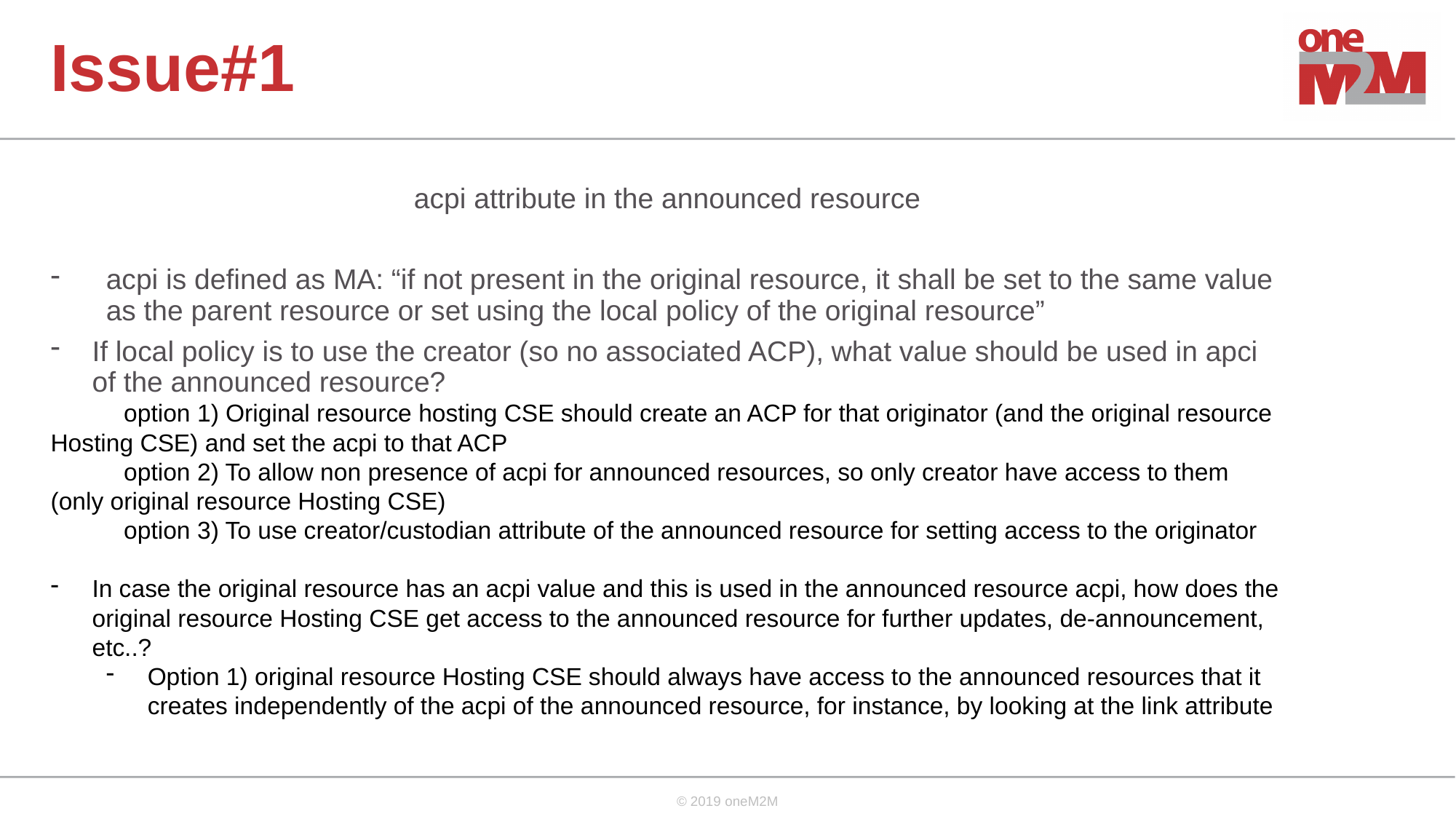

Issue#1
acpi attribute in the announced resource

acpi is defined as MA: “if not present in the original resource, it shall be set to the same value as the parent resource or set using the local policy of the original resource”
If local policy is to use the creator (so no associated ACP), what value should be used in apci of the announced resource?
	option 1) Original resource hosting CSE should create an ACP for that originator (and the original resource Hosting CSE) and set the acpi to that ACP
	option 2) To allow non presence of acpi for announced resources, so only creator have access to them (only original resource Hosting CSE)
	option 3) To use creator/custodian attribute of the announced resource for setting access to the originator

In case the original resource has an acpi value and this is used in the announced resource acpi, how does the original resource Hosting CSE get access to the announced resource for further updates, de-announcement, etc..?
Option 1) original resource Hosting CSE should always have access to the announced resources that it creates independently of the acpi of the announced resource, for instance, by looking at the link attribute